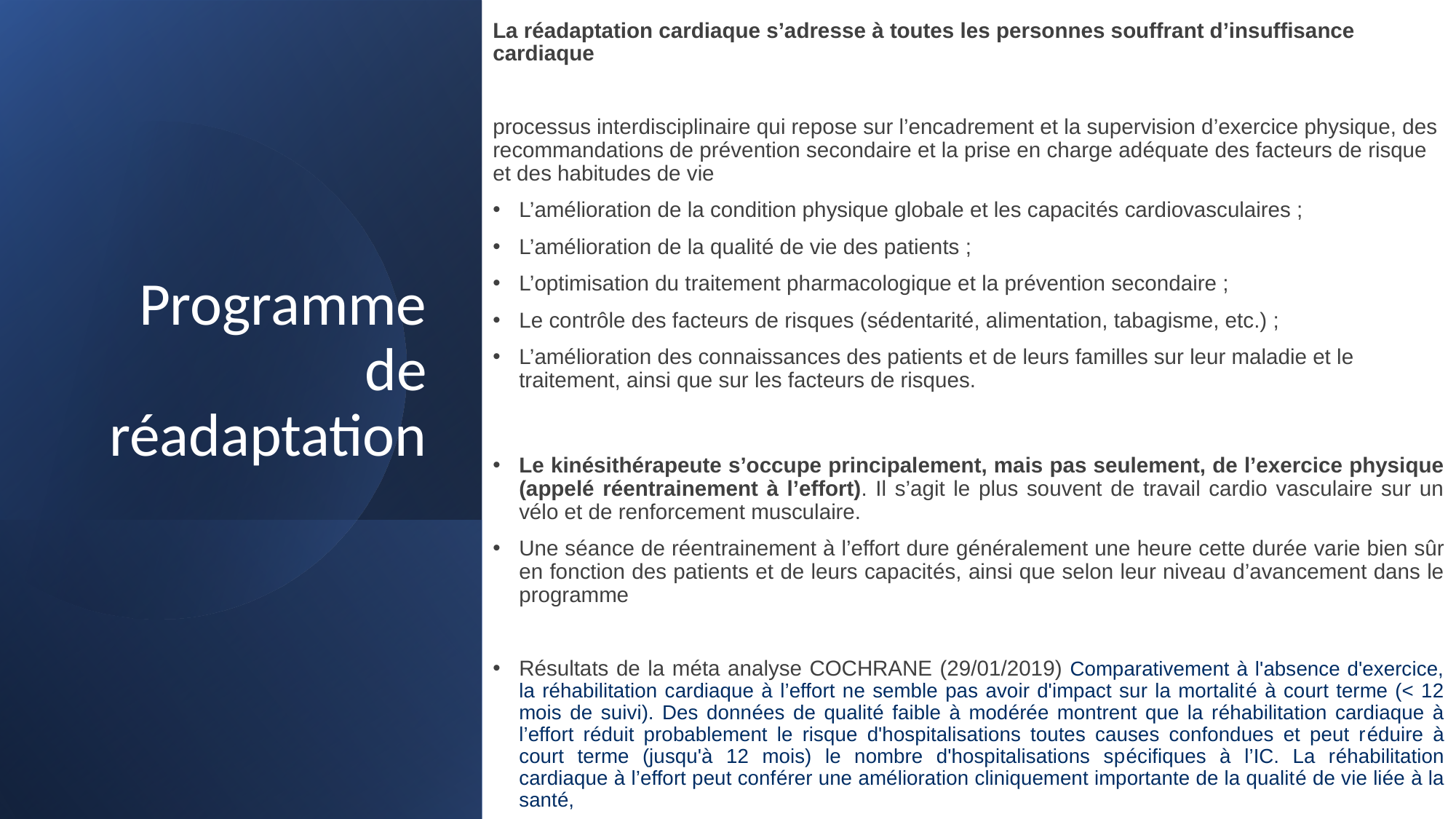

La réadaptation cardiaque s’adresse à toutes les personnes souffrant d’insuffisance cardiaque

processus interdisciplinaire qui repose sur l’encadrement et la supervision d’exercice physique, des recommandations de prévention secondaire et la prise en charge adéquate des facteurs de risque et des habitudes de vie
L’amélioration de la condition physique globale et les capacités cardiovasculaires ;
L’amélioration de la qualité de vie des patients ;
L’optimisation du traitement pharmacologique et la prévention secondaire ;
Le contrôle des facteurs de risques (sédentarité, alimentation, tabagisme, etc.) ;
L’amélioration des connaissances des patients et de leurs familles sur leur maladie et le traitement, ainsi que sur les facteurs de risques.

Le kinésithérapeute s’occupe principalement, mais pas seulement, de l’exercice physique (appelé réentrainement à l’effort). Il s’agit le plus souvent de travail cardio vasculaire sur un vélo et de renforcement musculaire.
Une séance de réentrainement à l’effort dure généralement une heure cette durée varie bien sûr en fonction des patients et de leurs capacités, ainsi que selon leur niveau d’avancement dans le programme

Résultats de la méta analyse COCHRANE (29/01/2019) Comparativement à l'absence d'exercice, la réhabilitation cardiaque à l’effort ne semble pas avoir d'impact sur la mortalité à court terme (< 12 mois de suivi). Des données de qualité faible à modérée montrent que la réhabilitation cardiaque à l’effort réduit probablement le risque d'hospitalisations toutes causes confondues et peut réduire à court terme (jusqu'à 12 mois) le nombre d'hospitalisations spécifiques à l’IC. La réhabilitation cardiaque à l’effort peut conférer une amélioration cliniquement importante de la qualité de vie liée à la santé,

# Programme de réadaptation